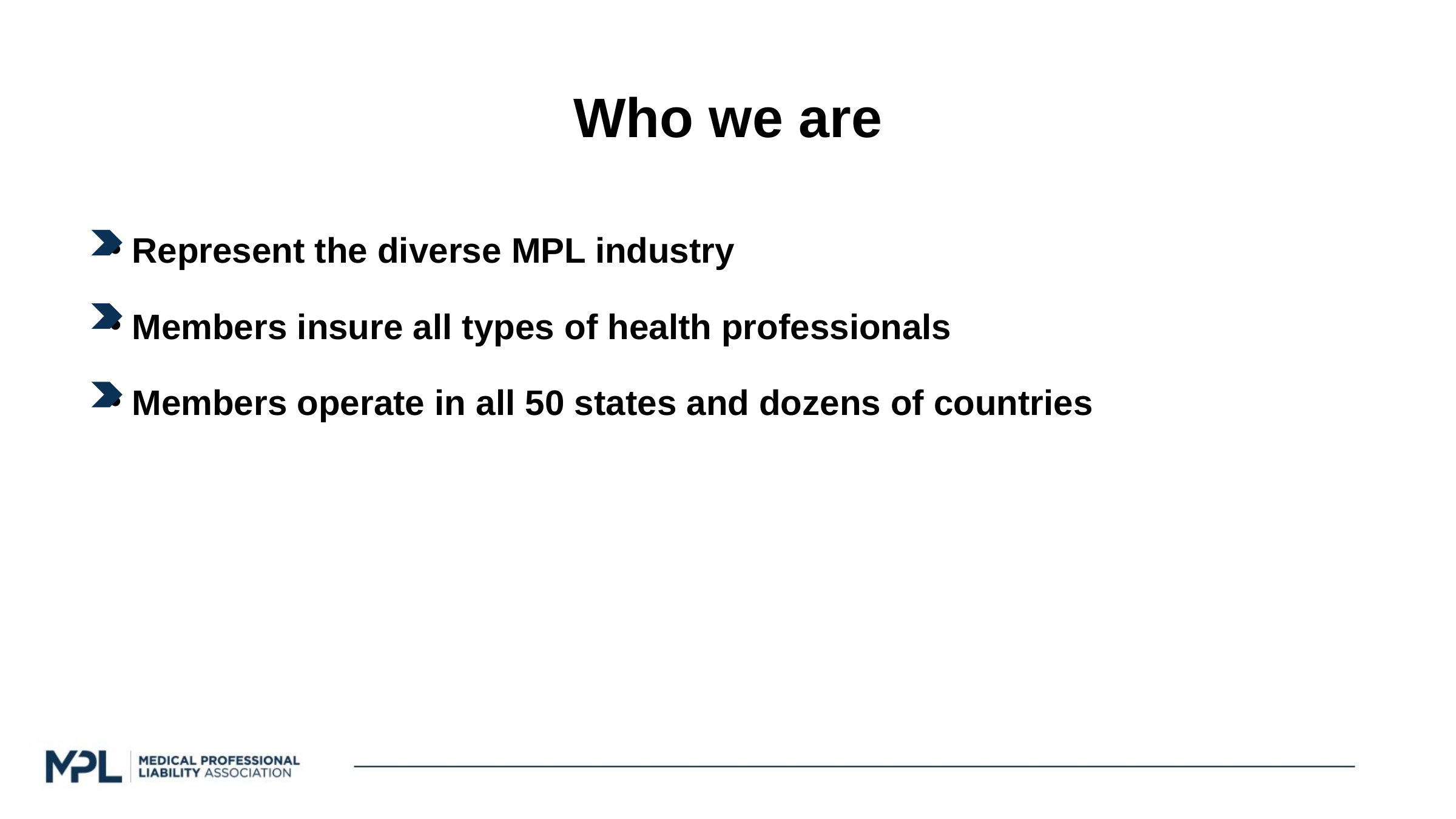

# Who we are
Represent the diverse MPL industry
Members insure all types of health professionals
Members operate in all 50 states and dozens of countries